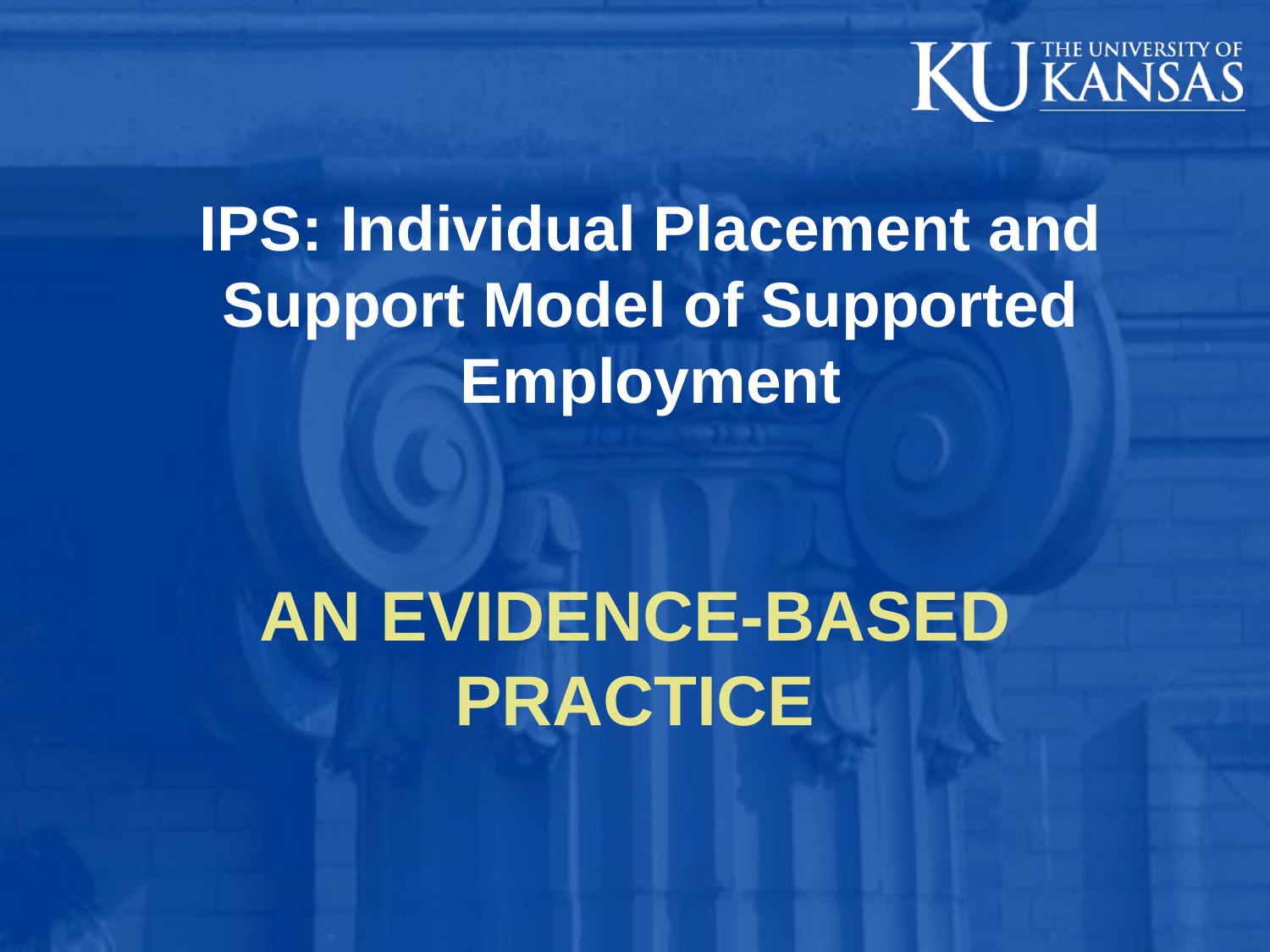

# IPS: Individual Placement and Support Model of Supported Employment

AN EVIDENCE-BASED PRACTICE